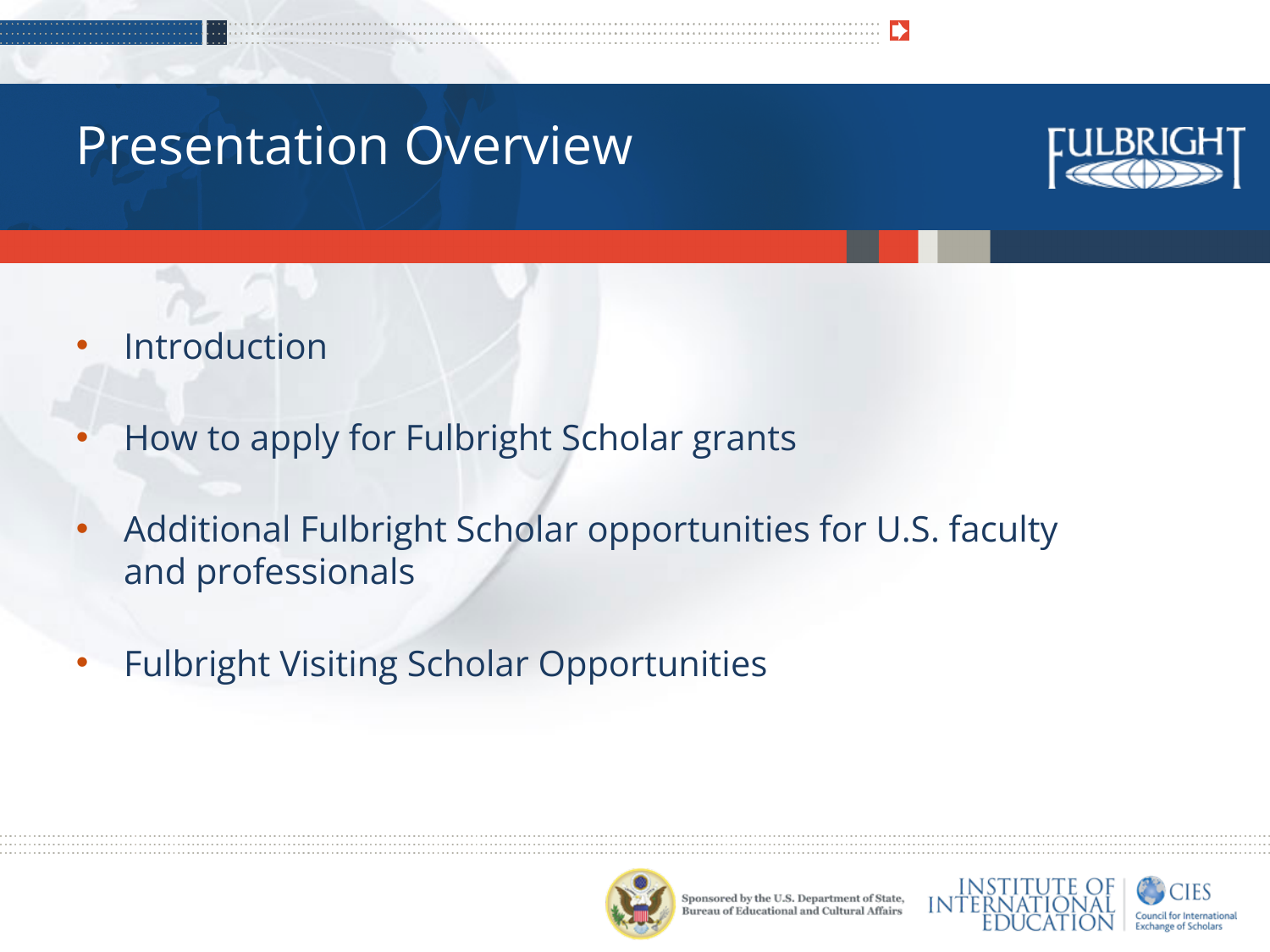

Presentation Overview
Introduction
How to apply for Fulbright Scholar grants
Additional Fulbright Scholar opportunities for U.S. faculty and professionals
Fulbright Visiting Scholar Opportunities